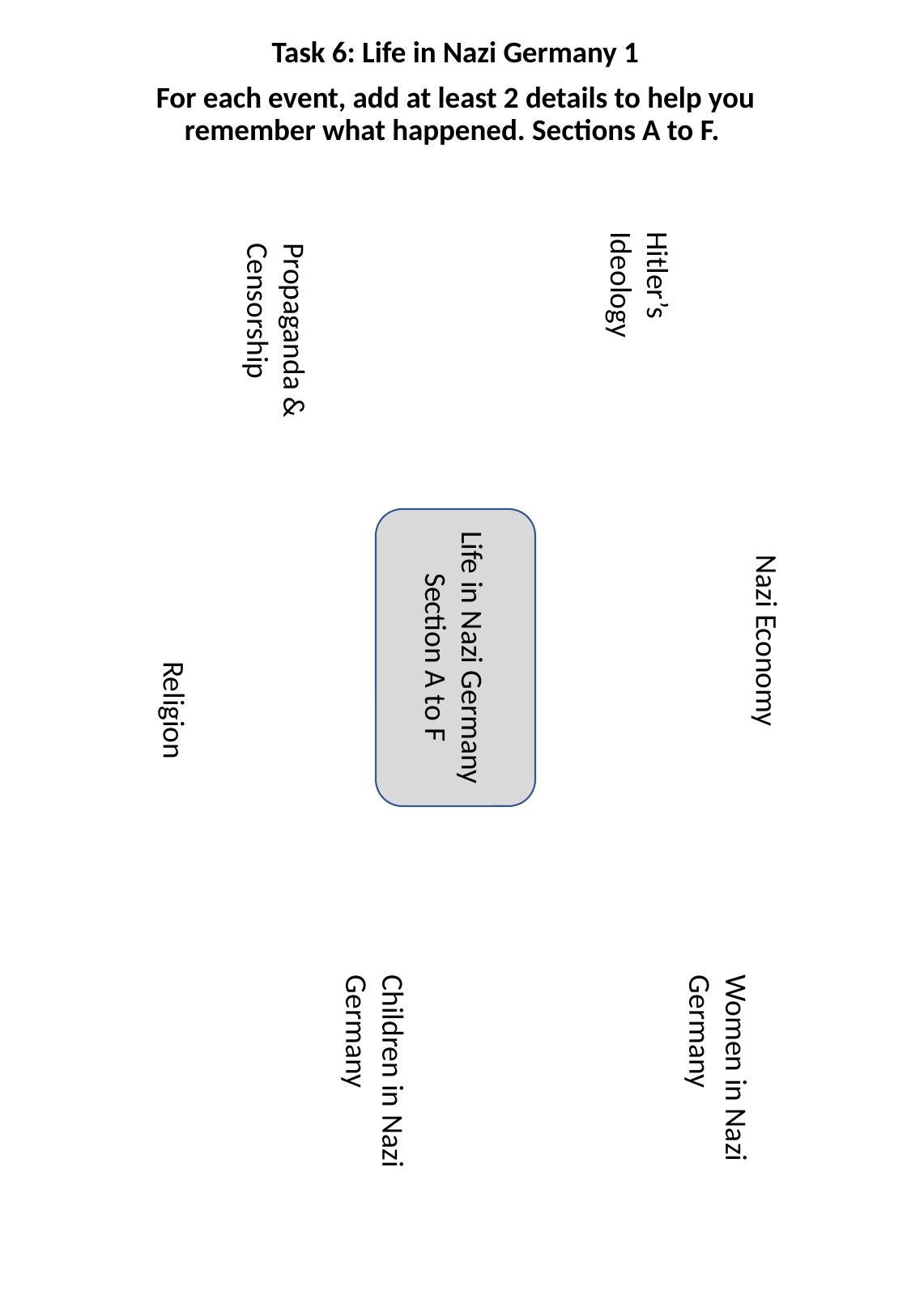

Task 6: Life in Nazi Germany 1
For each event, add at least 2 details to help you remember what happened. Sections A to F.
Hitler’s Ideology
Propaganda & Censorship
Life in Nazi Germany
Section A to F
Nazi Economy
Religion
Children in Nazi Germany
Women in Nazi Germany